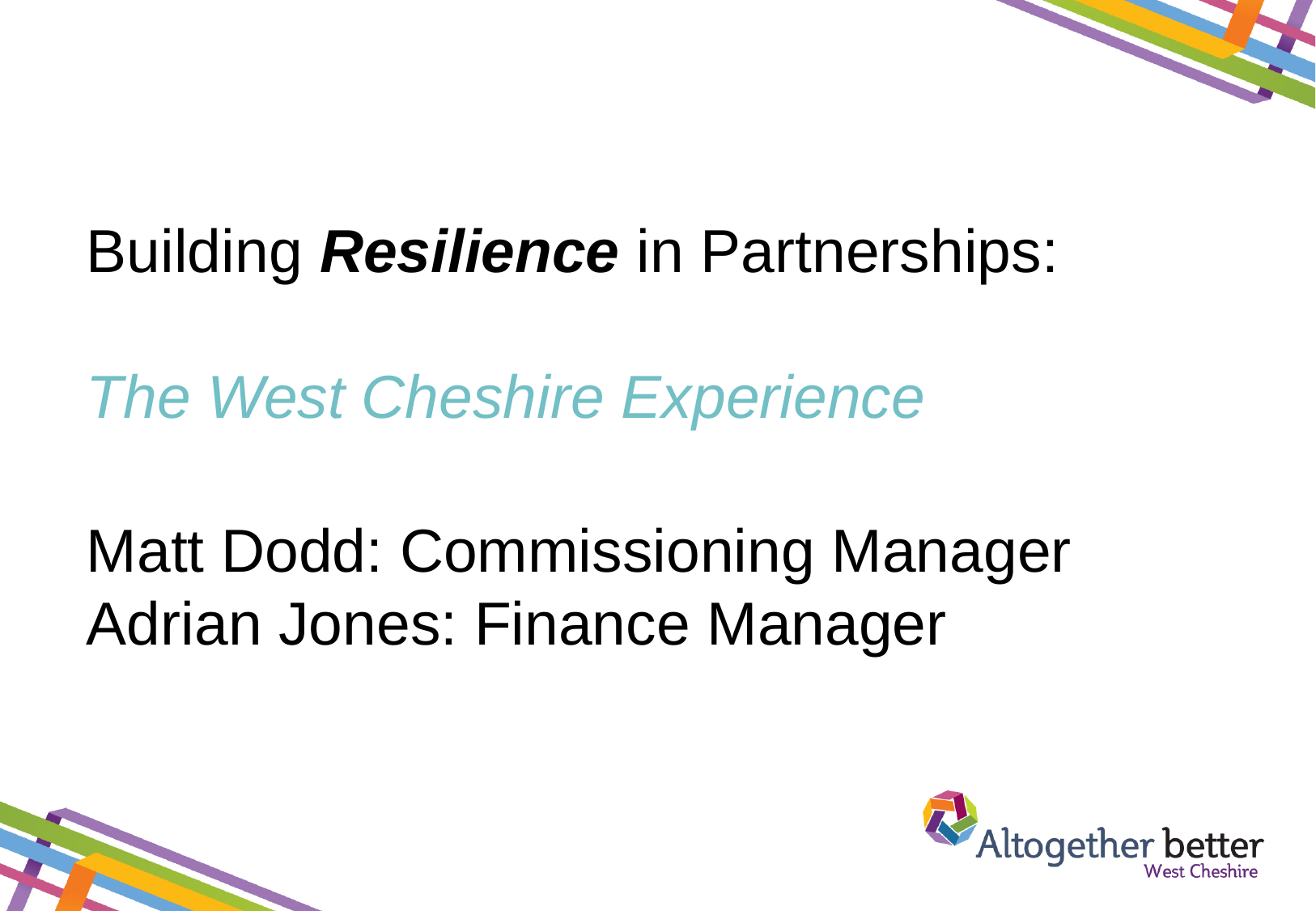

# Building Resilience in Partnerships: The West Cheshire Experience Matt Dodd: Commissioning Manager Adrian Jones: Finance Manager